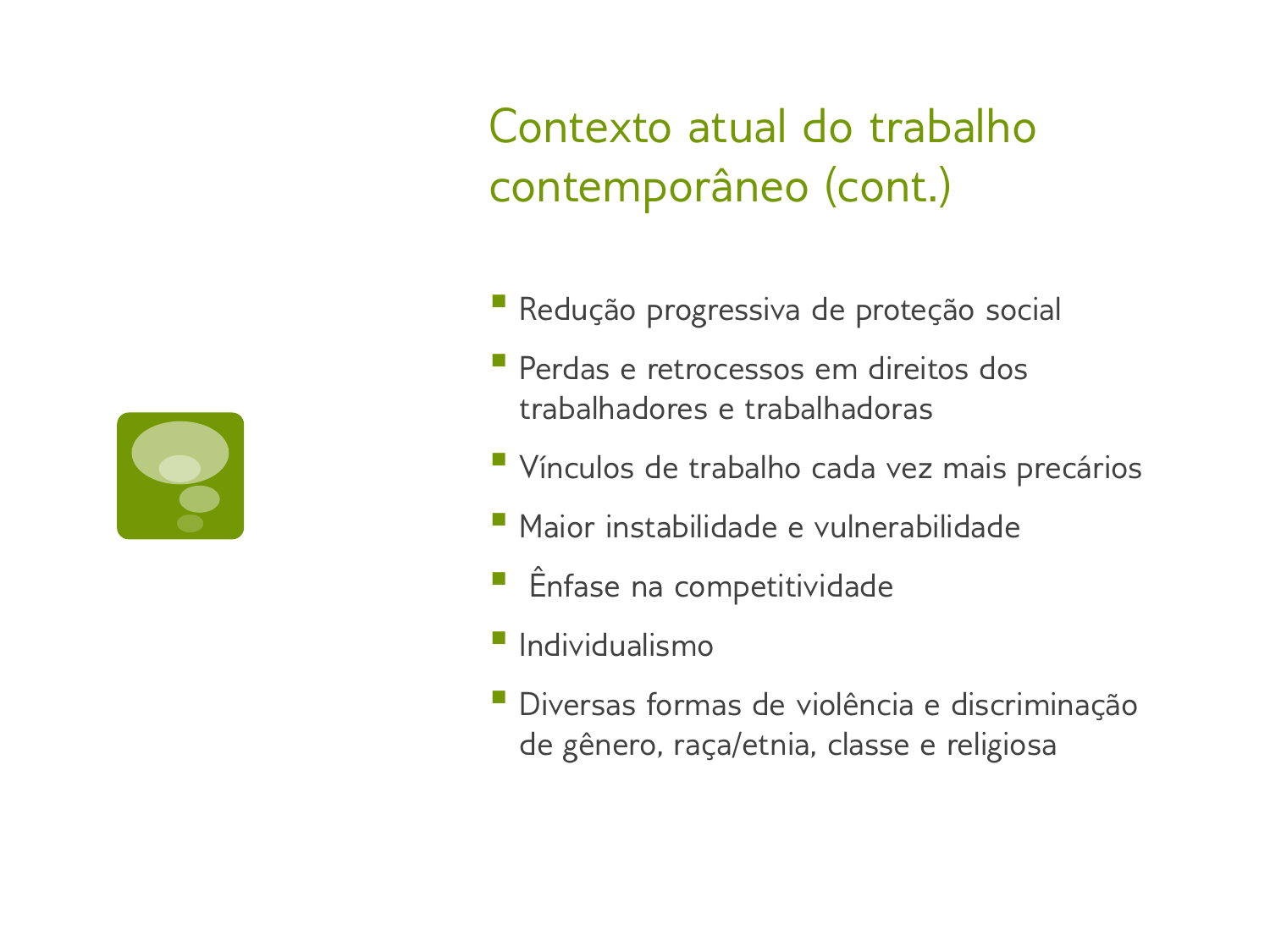

# Contexto atual do trabalho contemporâneo (cont.)
Redução progressiva de proteção social
Perdas e retrocessos em direitos dos trabalhadores e trabalhadoras
Vínculos de trabalho cada vez mais precários
Maior instabilidade e vulnerabilidade
 Ênfase na competitividade
Individualismo
Diversas formas de violência e discriminação de gênero, raça/etnia, classe e religiosa